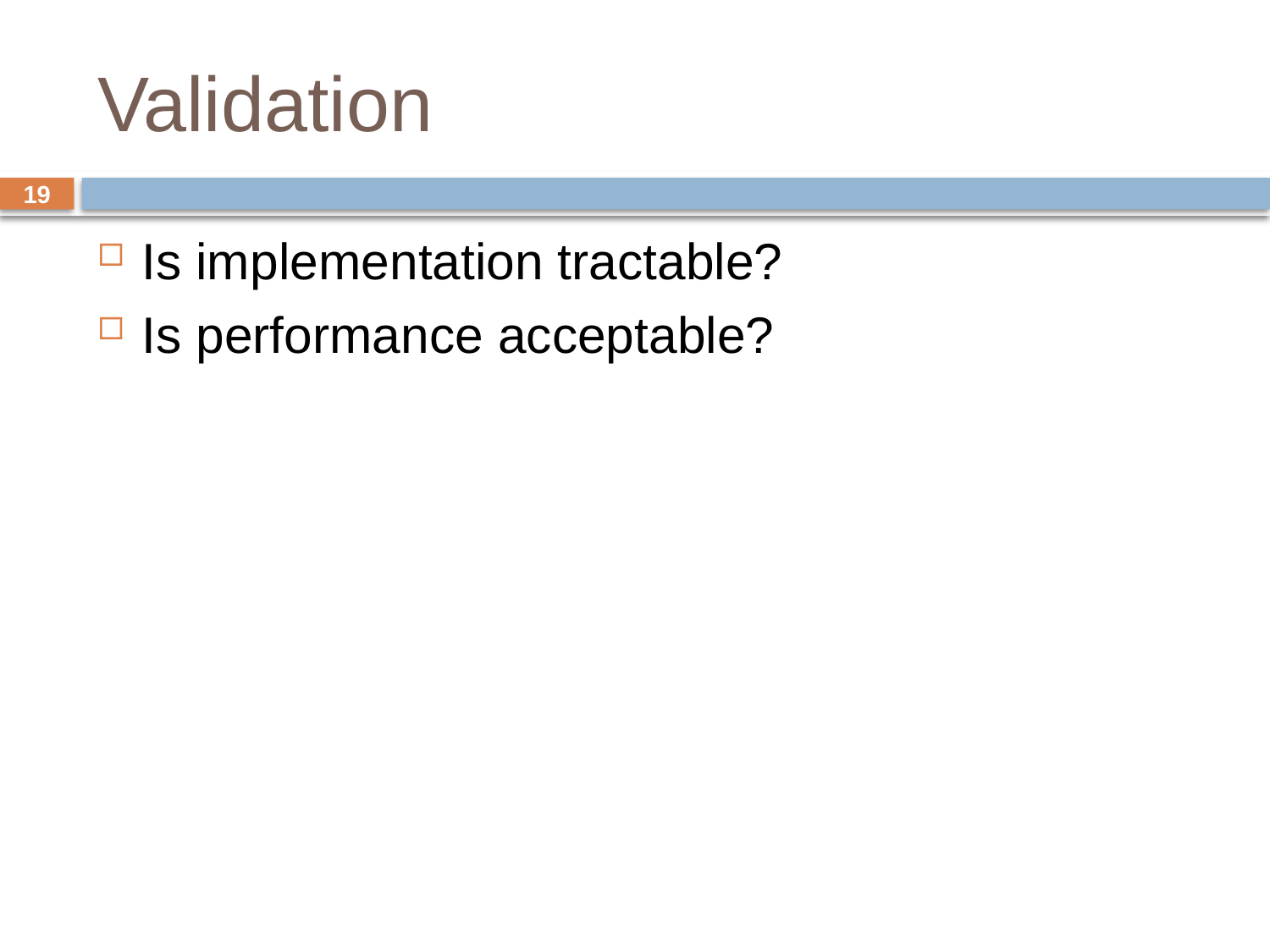

# Validation
19
Is implementation tractable?
Is performance acceptable?